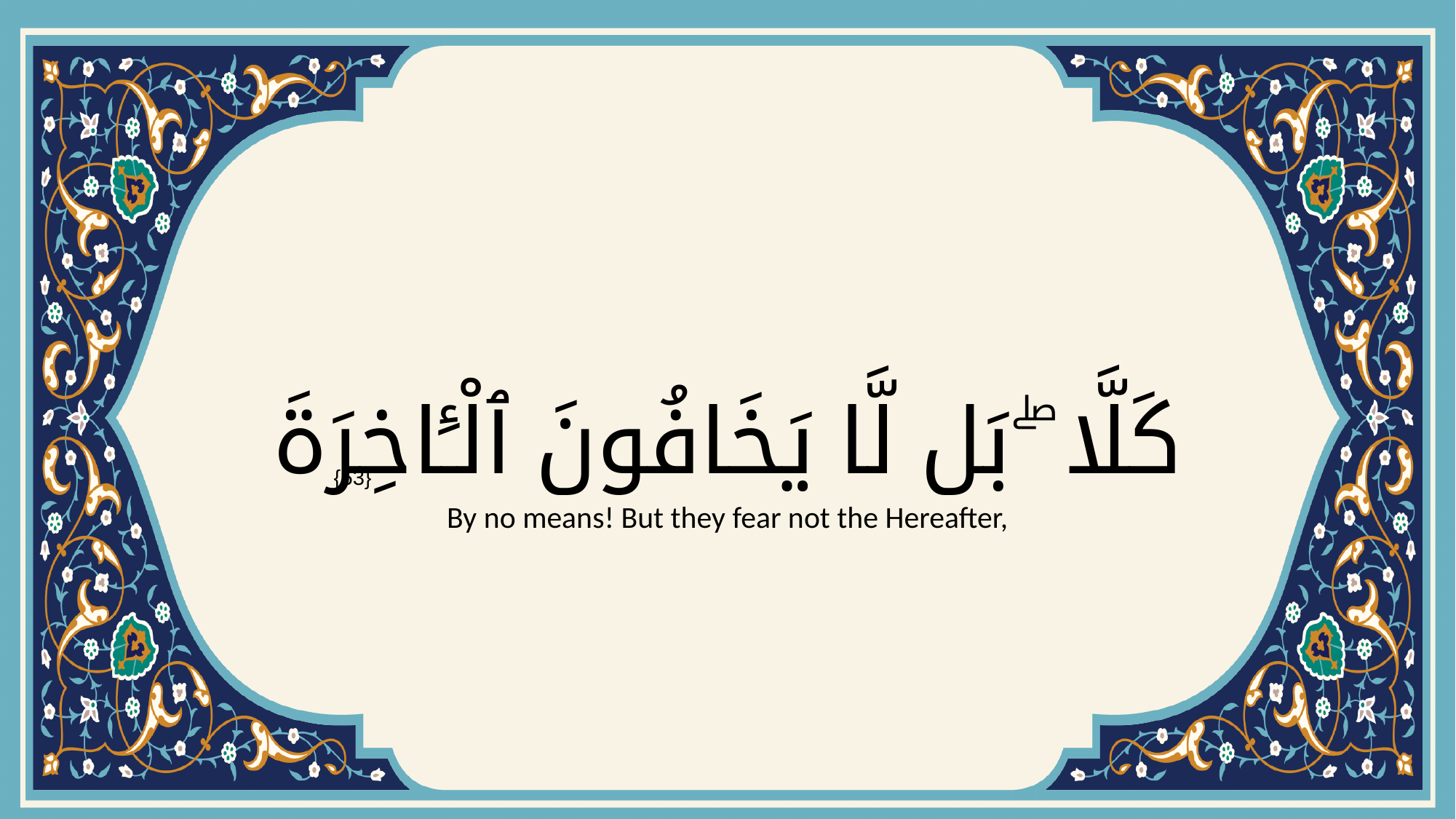

# كَلَّا ۖ بَل لَّا يَخَافُونَ ٱلْـَٔاخِرَةَ
{53}
By no means! But they fear not the Hereafter,